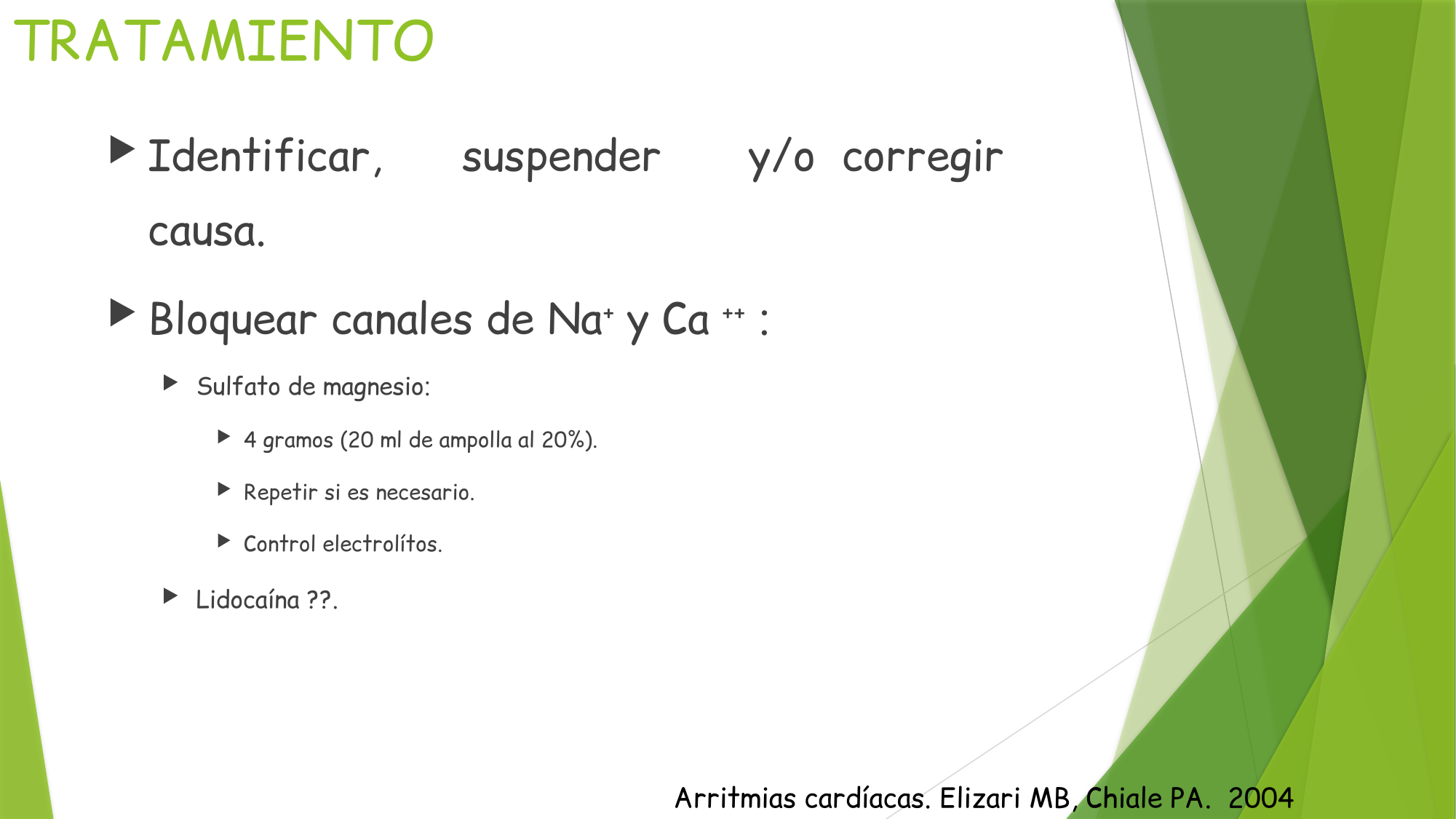

# TRATAMIENTO
Identificar,   suspender 	y/o corregir  causa.
Bloquear canales de Na+ y Ca ++ :
Sulfato de magnesio:
4 gramos (20 ml de ampolla al 20%).
Repetir si es necesario.
Control electrolítos.
Lidocaína ??.
Arritmias cardíacas. Elizari MB, Chiale PA.  2004